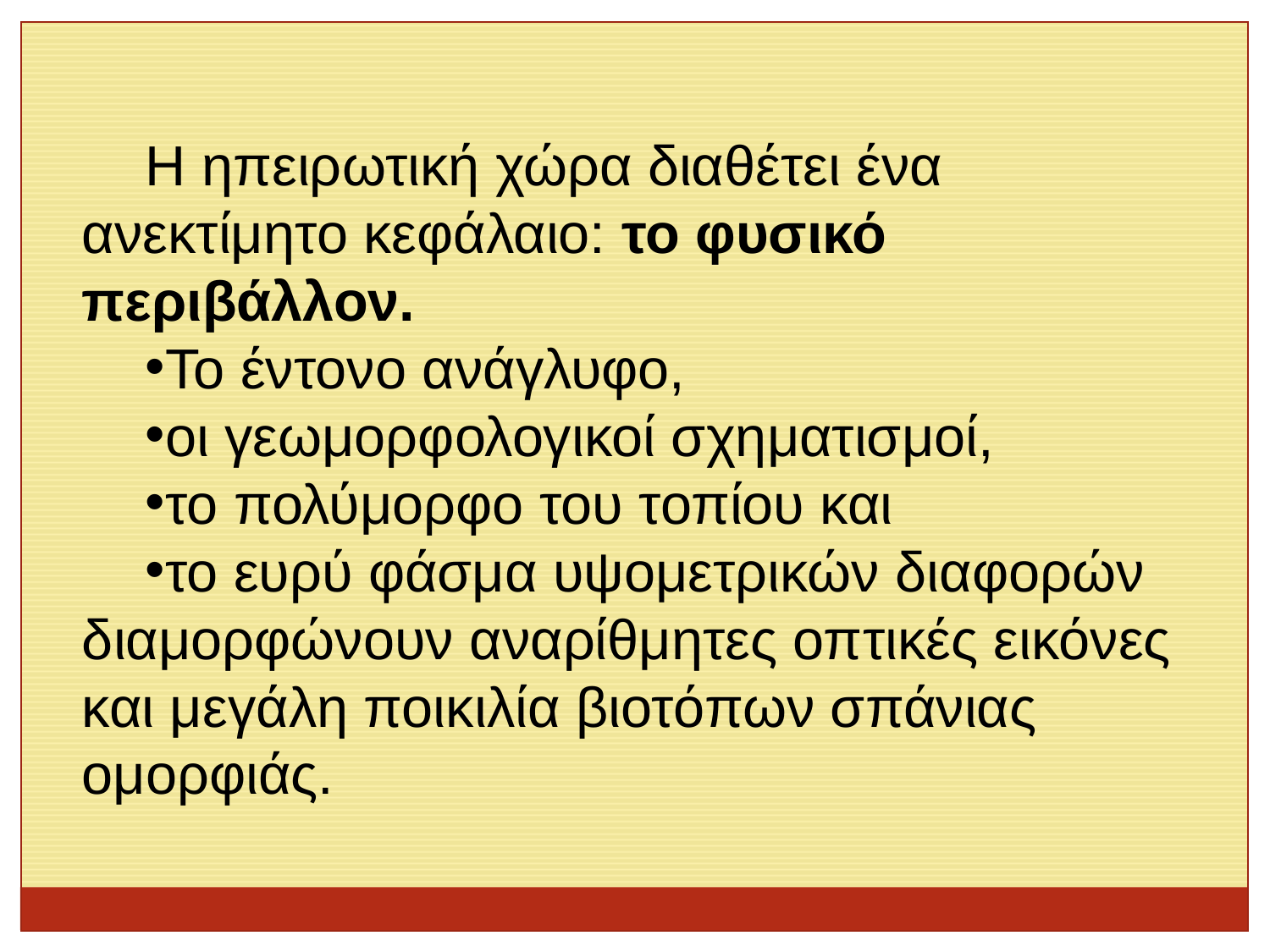

Η ηπειρωτική χώρα διαθέτει ένα ανεκτίμητο κεφάλαιο: το φυσικό περιβάλλον.
Το έντονο ανάγλυφο,
οι γεωμορφολογικοί σχηματισμοί,
το πολύμορφο του τοπίου και
το ευρύ φάσμα υψομετρικών διαφορών διαμορφώνουν αναρίθμητες οπτικές εικόνες και μεγάλη ποικιλία βιοτόπων σπάνιας ομορφιάς.